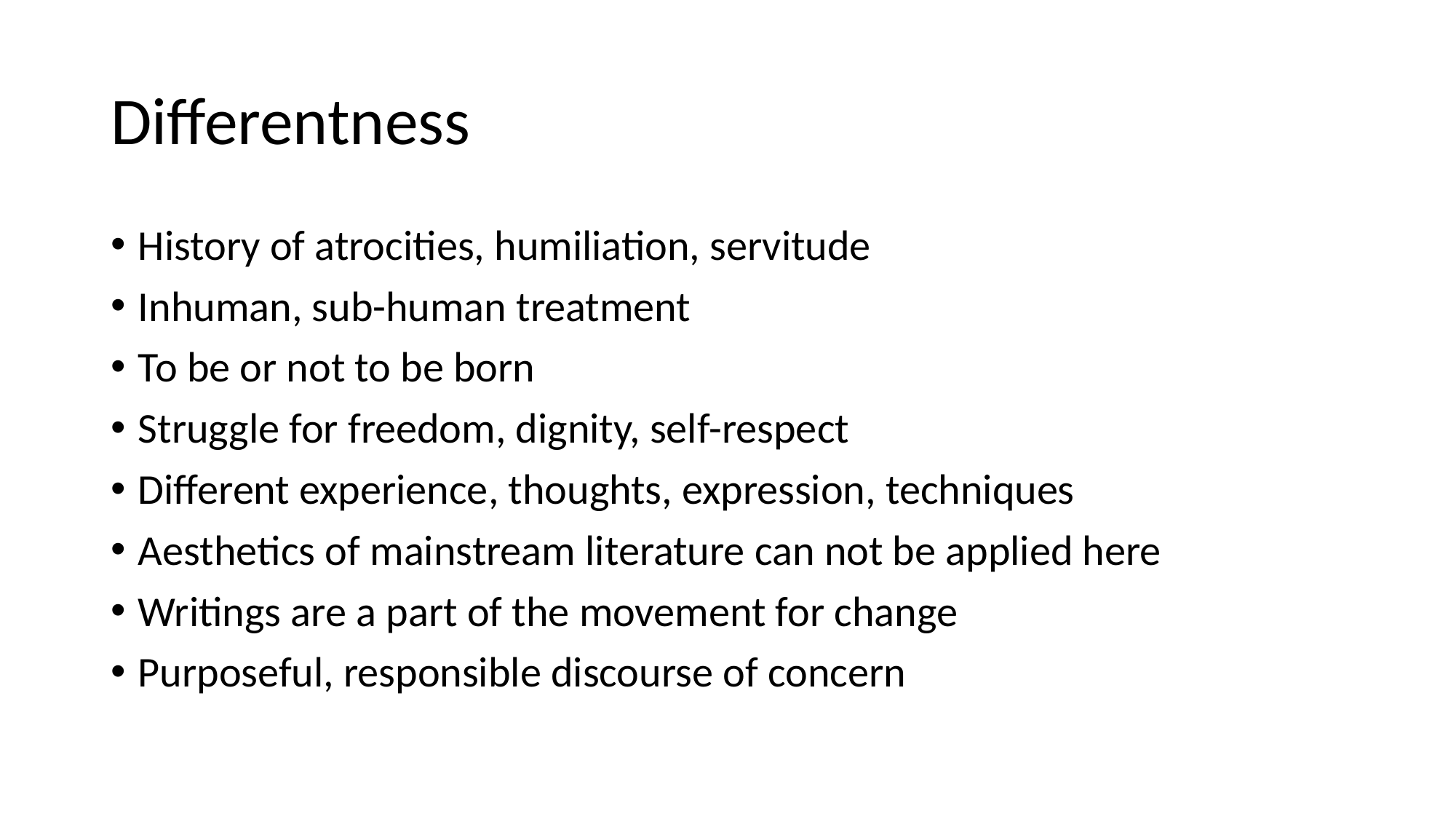

# Differentness
History of atrocities, humiliation, servitude
Inhuman, sub-human treatment
To be or not to be born
Struggle for freedom, dignity, self-respect
Different experience, thoughts, expression, techniques
Aesthetics of mainstream literature can not be applied here
Writings are a part of the movement for change
Purposeful, responsible discourse of concern